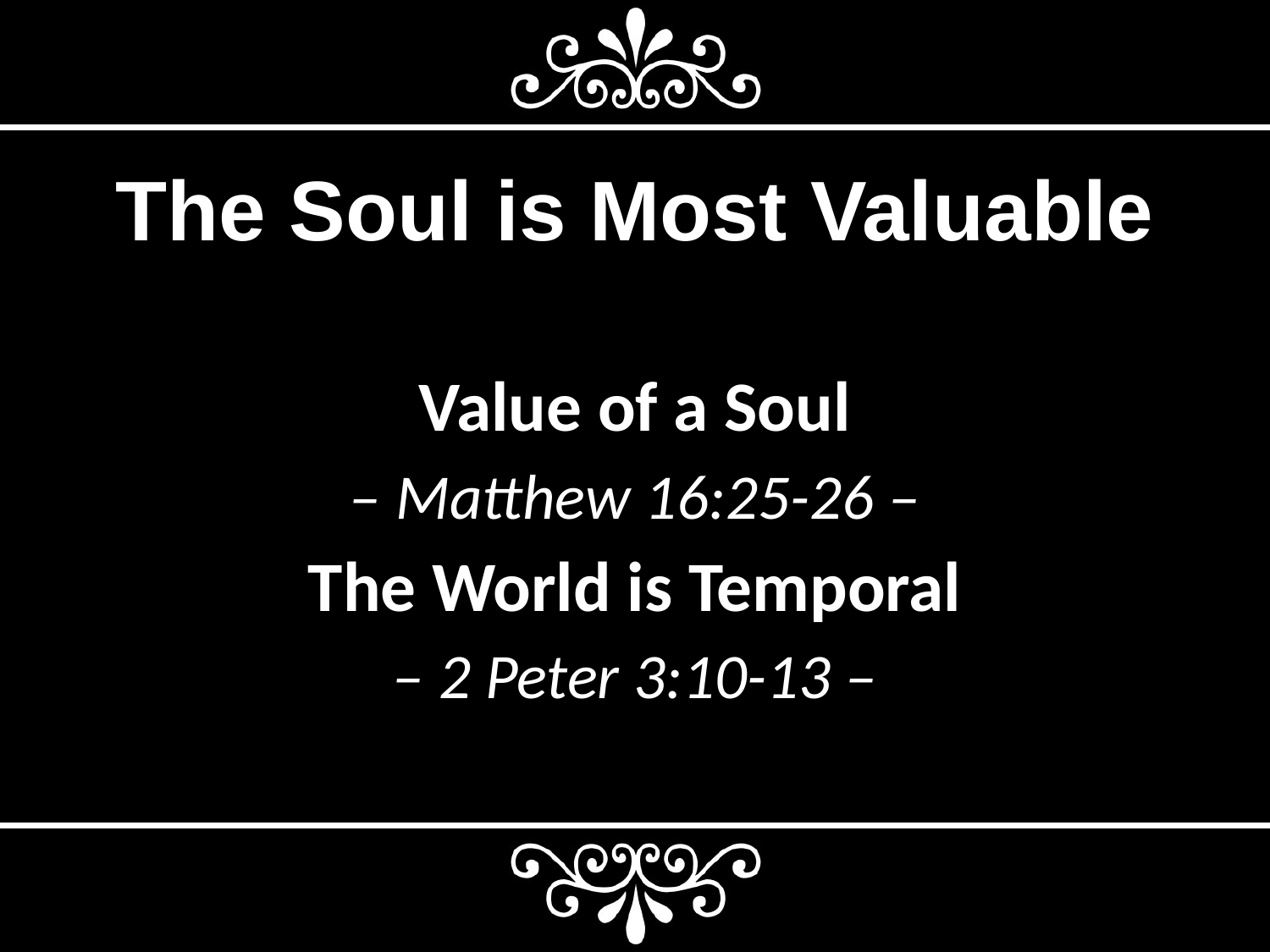

# The Soul is Most Valuable

Value of a Soul
– Matthew 16:25-26 –
The World is Temporal
– 2 Peter 3:10-13 –